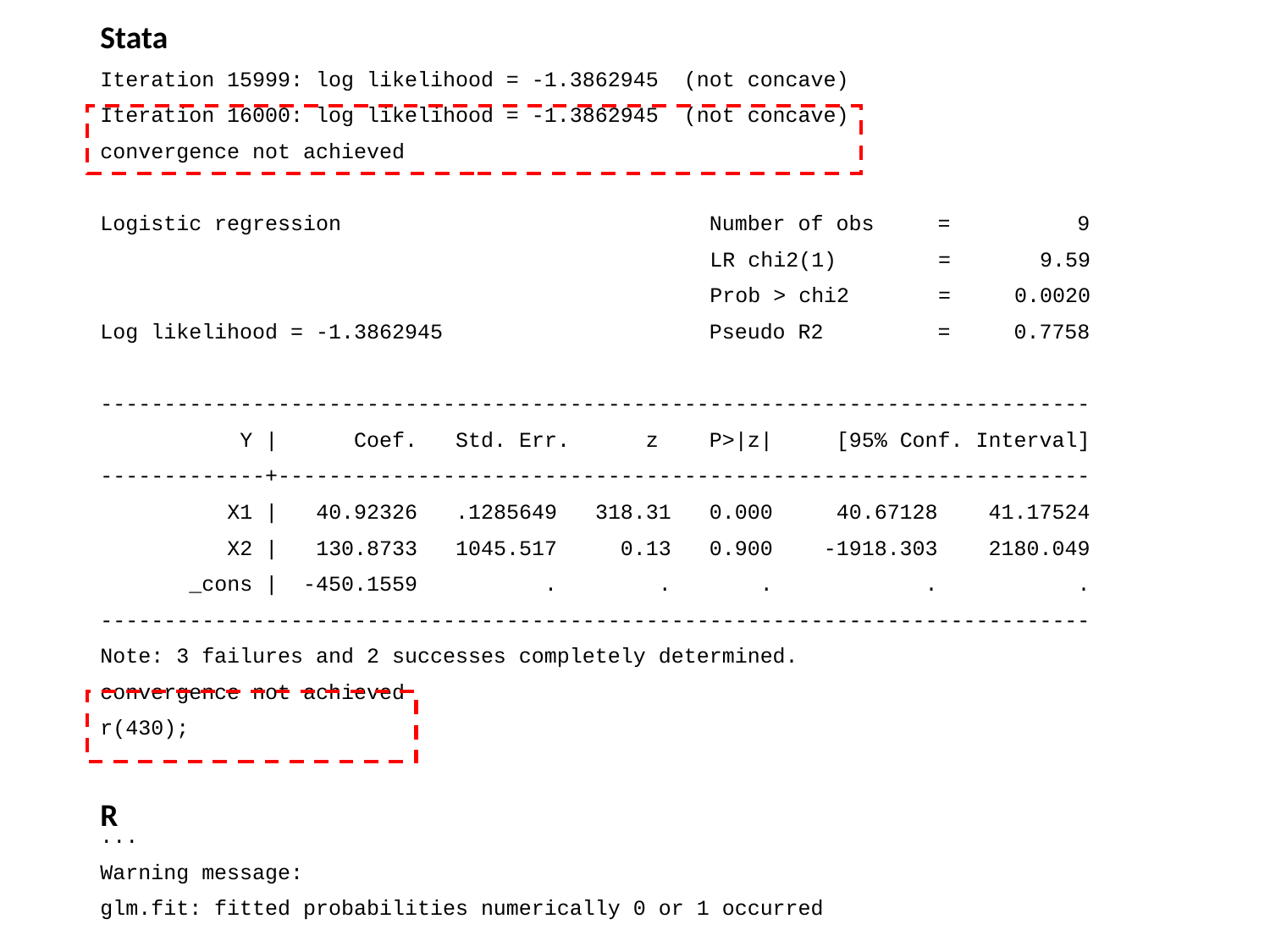

Stata
Iteration 15999: log likelihood = -1.3862945  (not concave)
Iteration 16000: log likelihood = -1.3862945  (not concave)
convergence not achieved

Logistic regression                             Number of obs     =          9
                                                LR chi2(1)        =       9.59
                                                Prob > chi2       =     0.0020
Log likelihood = -1.3862945                     Pseudo R2         =     0.7758

------------------------------------------------------------------------------
           Y |      Coef.   Std. Err.      z    P>|z|     [95% Conf. Interval]
-------------+----------------------------------------------------------------
          X1 |   40.92326   .1285649   318.31   0.000     40.67128    41.17524
          X2 |   130.8733   1045.517     0.13   0.900    -1918.303    2180.049
       _cons |  -450.1559          .        .       .            .           .
------------------------------------------------------------------------------
Note: 3 failures and 2 successes completely determined.
convergence not achieved
r(430);

...
Warning message:
glm.fit: fitted probabilities numerically 0 or 1 occurred

R